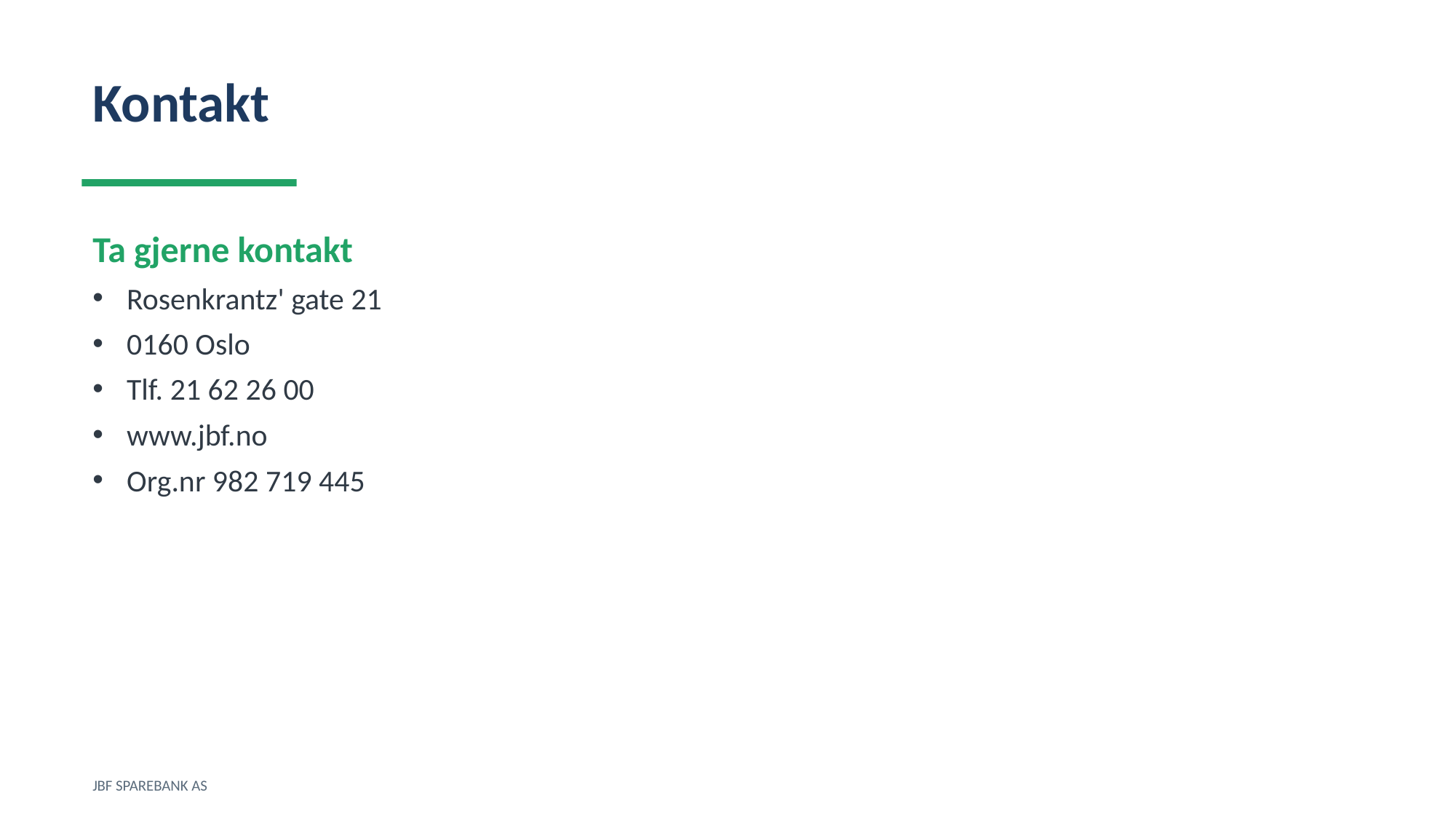

Kontakt

Ta gjerne kontakt
Rosenkrantz' gate 21
0160 Oslo
Tlf. 21 62 26 00
www.jbf.no
Org.nr 982 719 445
JBF SPAREBANK AS